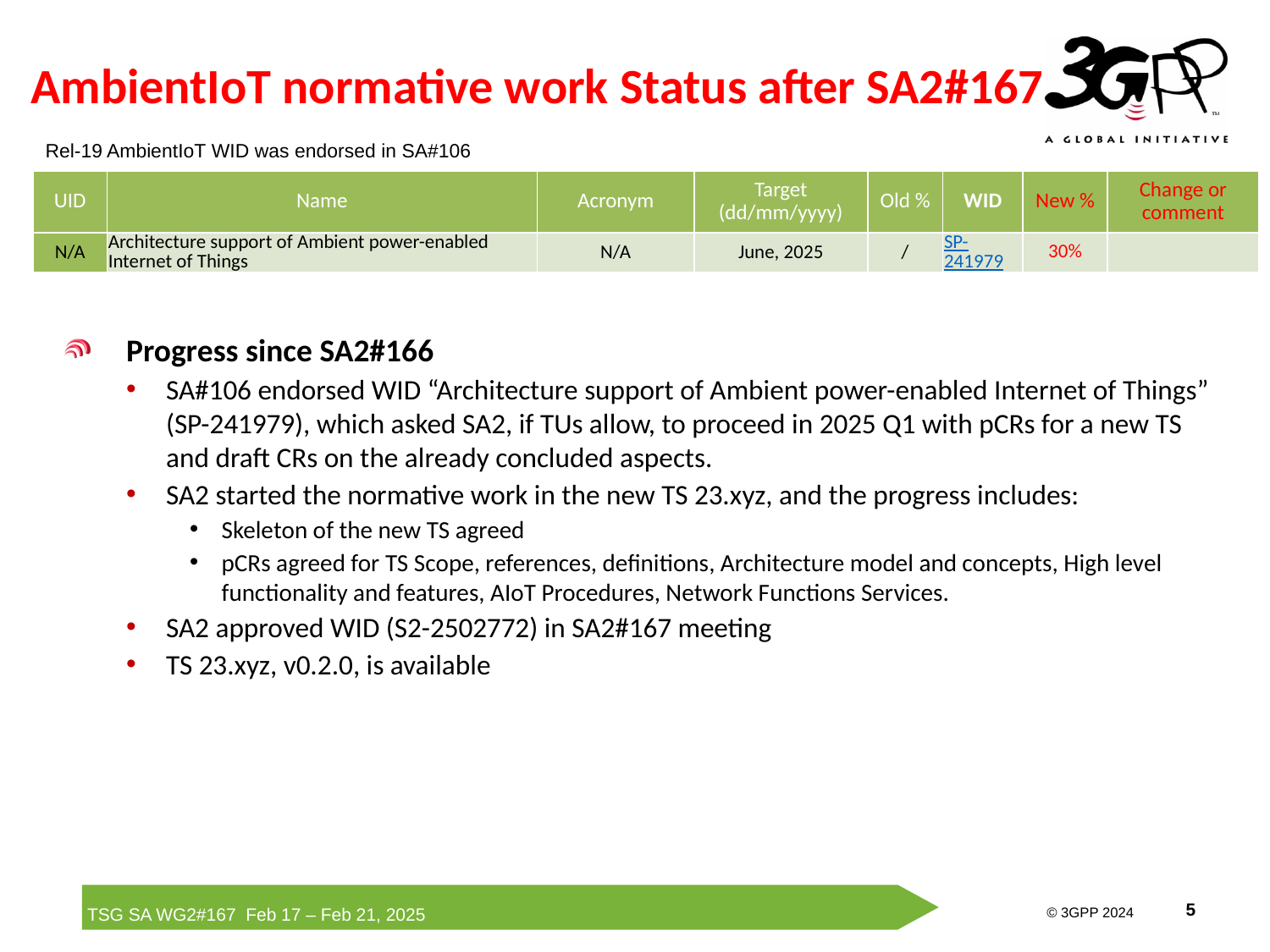

# AmbientIoT normative work Status after SA2#167
Rel-19 AmbientIoT WID was endorsed in SA#106
| UID | Name | Acronym | Target (dd/mm/yyyy) | Old % | WID | New % | Change or comment |
| --- | --- | --- | --- | --- | --- | --- | --- |
| N/A | Architecture support of Ambient power-enabled Internet of Things | N/A | June, 2025 | / | SP-241979 | 30% |  |
Progress since SA2#166
SA#106 endorsed WID “Architecture support of Ambient power-enabled Internet of Things” (SP-241979), which asked SA2, if TUs allow, to proceed in 2025 Q1 with pCRs for a new TS and draft CRs on the already concluded aspects.
SA2 started the normative work in the new TS 23.xyz, and the progress includes:
Skeleton of the new TS agreed
pCRs agreed for TS Scope, references, definitions, Architecture model and concepts, High level functionality and features, AIoT Procedures, Network Functions Services.
SA2 approved WID (S2-2502772) in SA2#167 meeting
TS 23.xyz, v0.2.0, is available